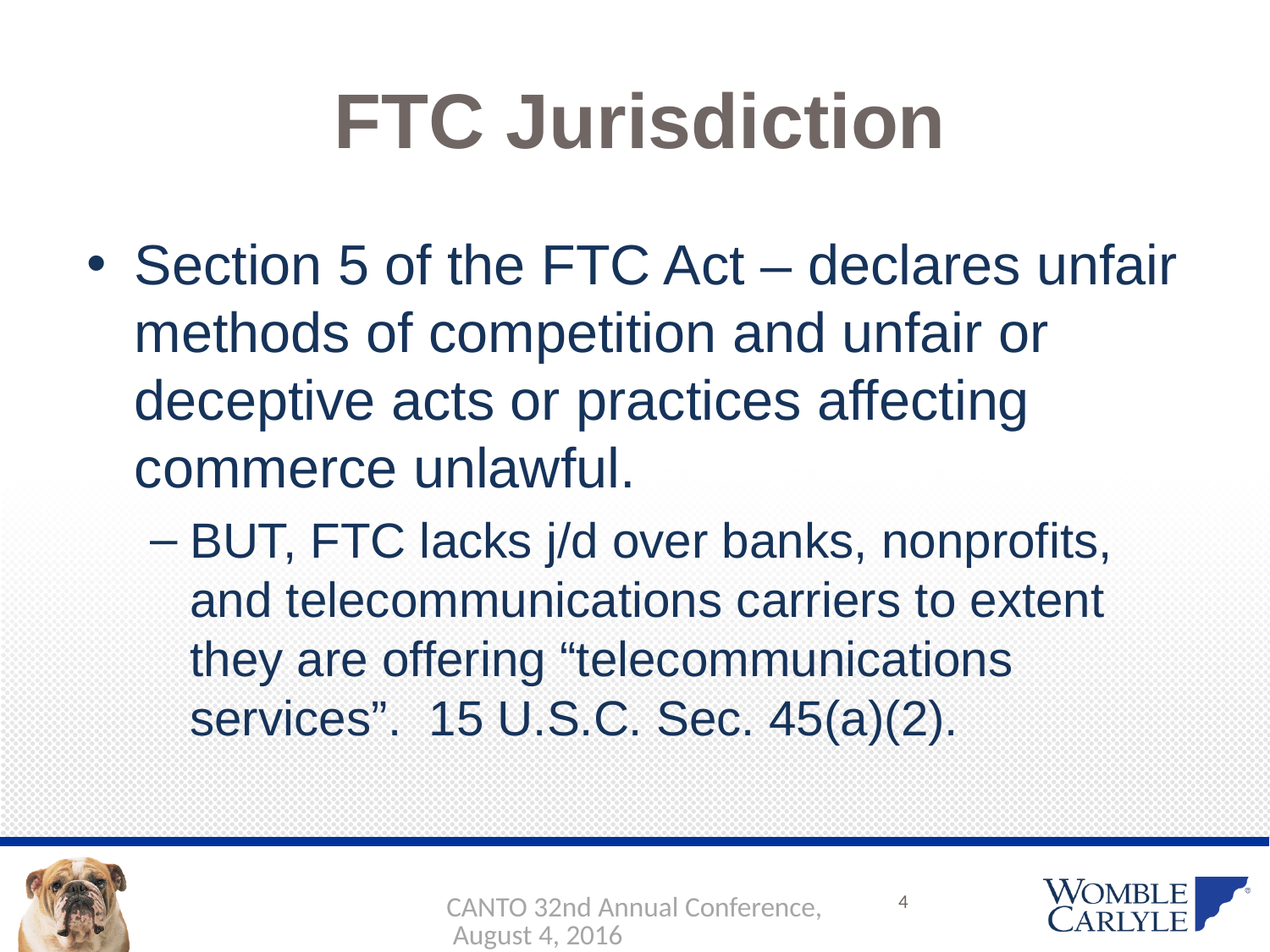

# FTC Jurisdiction
Section 5 of the FTC Act – declares unfair methods of competition and unfair or deceptive acts or practices affecting commerce unlawful.
BUT, FTC lacks j/d over banks, nonprofits, and telecommunications carriers to extent they are offering “telecommunications services”.  15 U.S.C. Sec. 45(a)(2).
CANTO 32nd Annual Conference, August 4, 2016
4